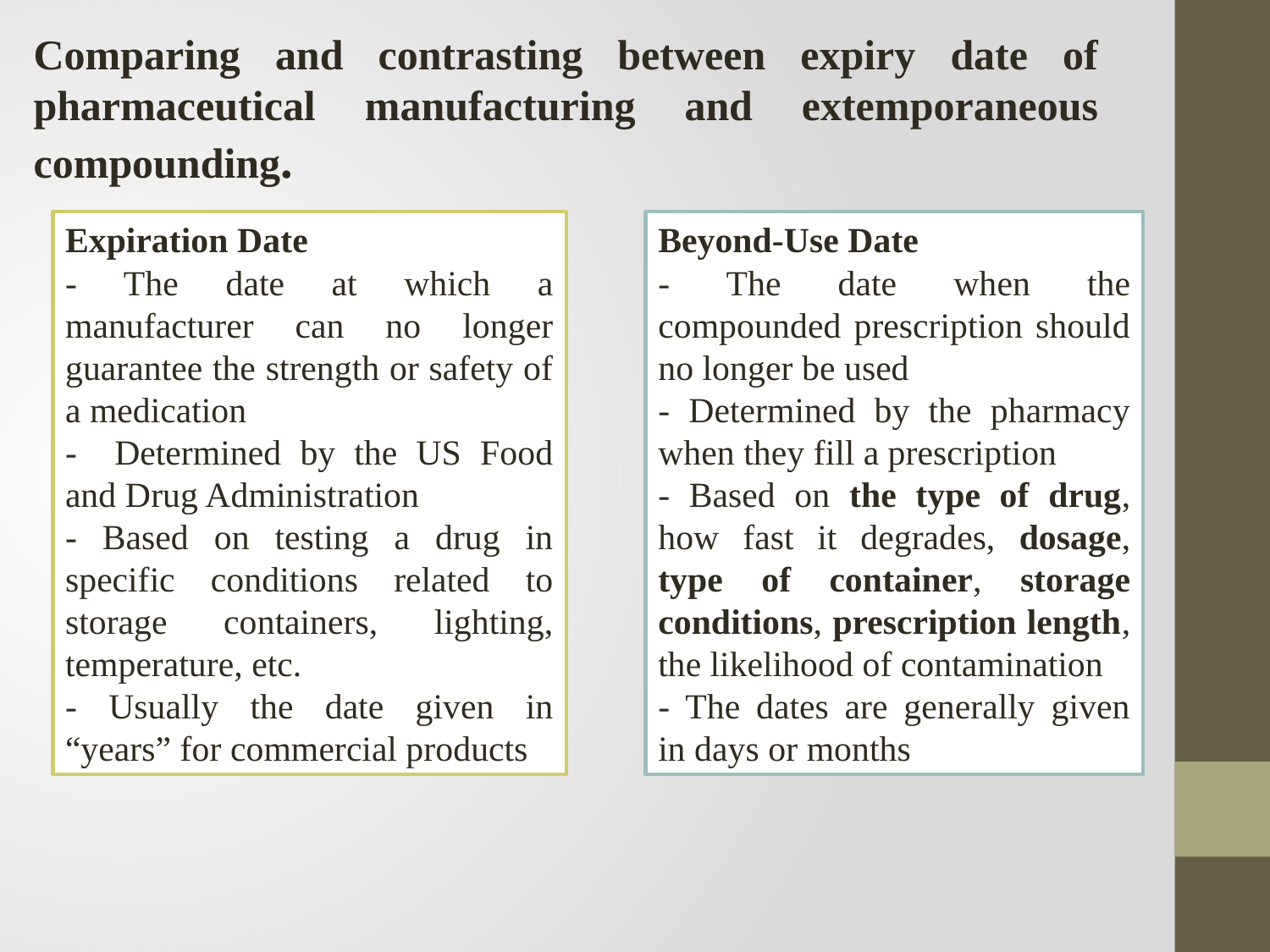

Comparing and contrasting between expiry date of pharmaceutical manufacturing and extemporaneous compounding.
Expiration Date
- The date at which a manufacturer can no longer guarantee the strength or safety of a medication
-  Determined by the US Food and Drug Administration
- Based on testing a drug in specific conditions related to storage containers, lighting, temperature, etc.
- Usually the date given in “years” for commercial products
Beyond-Use Date
- The date when the compounded prescription should no longer be used
- Determined by the pharmacy when they fill a prescription
- Based on the type of drug, how fast it degrades, dosage, type of container, storage conditions, prescription length, the likelihood of contamination
- The dates are generally given in days or months